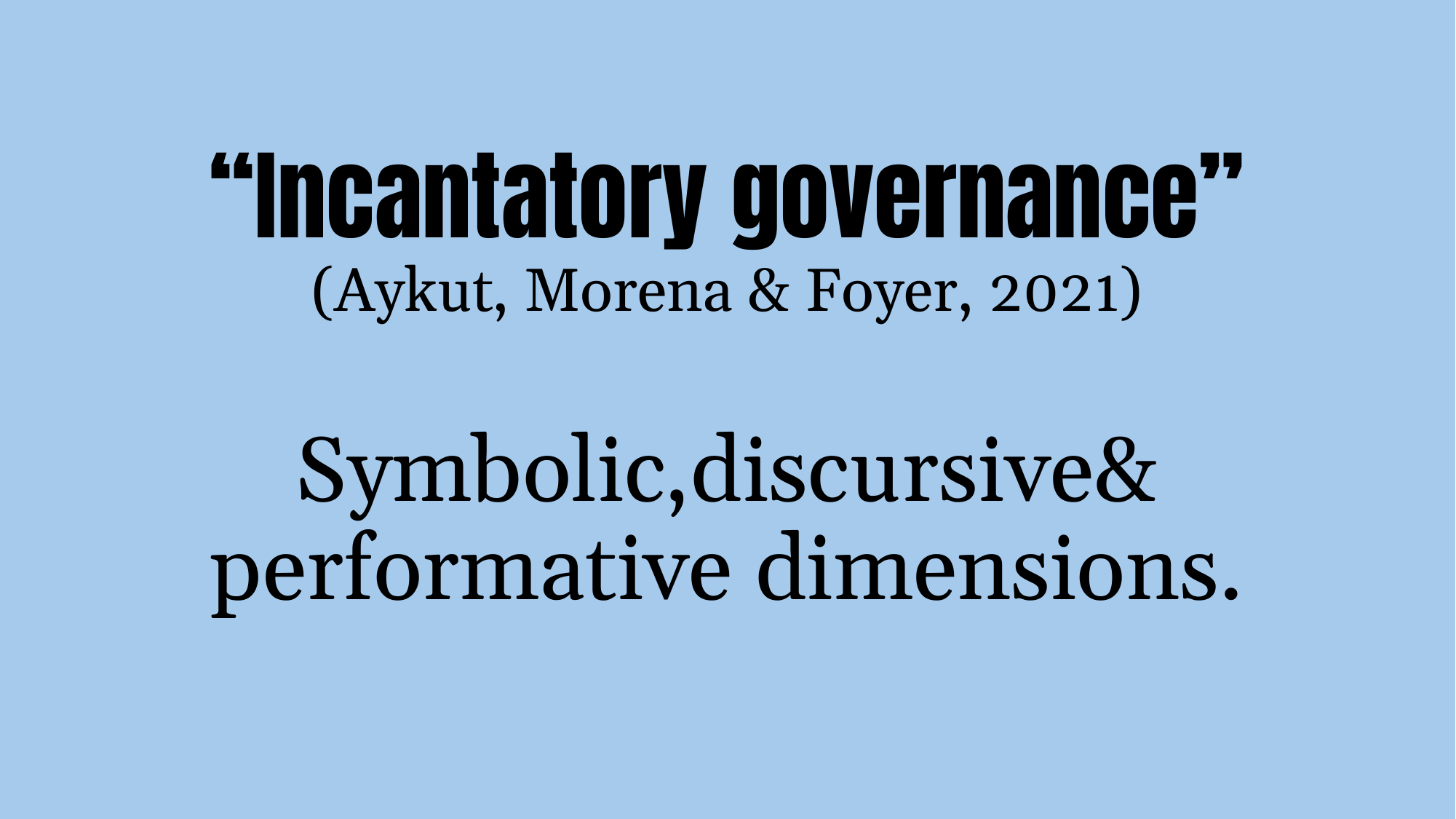

# “Incantatory governance” (Aykut, Morena & Foyer, 2021) Symbolic,discursive& performative dimensions.